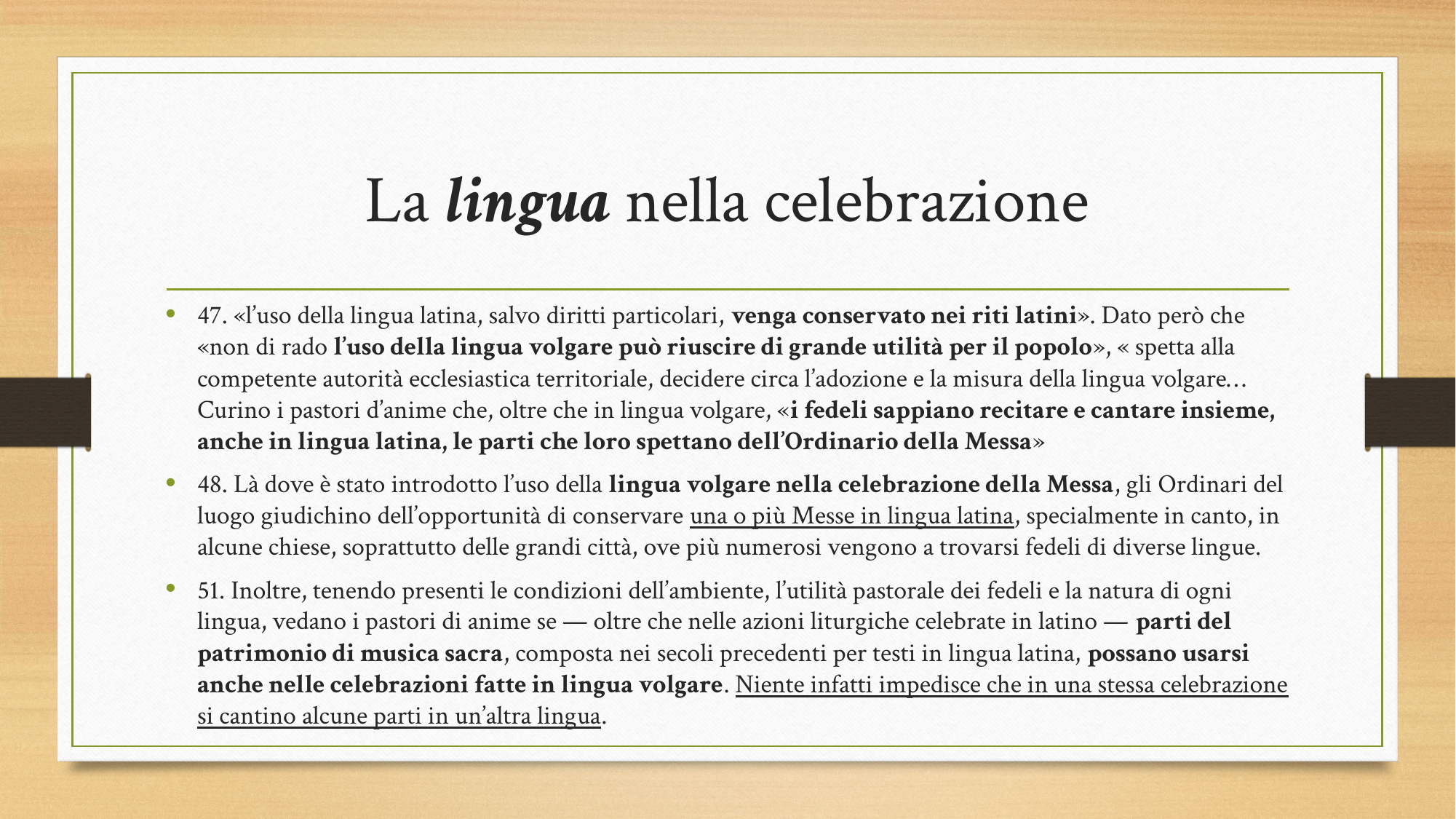

# La lingua nella celebrazione
47. «l’uso della lin­gua latina, salvo diritti particolari, venga conservato nei riti latini». Dato però che «non di rado l’uso della lingua volgare può riuscire di grande utilità per il popolo», « spetta alla competente autorità ecclesiastica territoriale, decidere circa l’adozione e la misura della lingua volgare…Curino i pastori d’anime che, oltre che in lingua volgare, «i fedeli sappiano recitare e cantare insieme, anche in lingua latina, le parti che loro spettano dell’Ordinario della Messa»
48. Là dove è stato introdotto l’uso della lingua volgare nella celebrazione della Messa, gli Ordinari del luogo giudichino dell’opportunità di conservare una o più Messe in lingua latina, specialmente in canto, in alcune chiese, soprattutto delle grandi città, ove più numerosi vengono a trovarsi fedeli di diverse lingue.
51. Inoltre, tenendo presenti le condizioni dell’ambiente, l’utilità pastorale dei fedeli e la natura di ogni lingua, vedano i pastori di anime se — oltre che nelle azioni liturgiche celebrate in latino — parti del patrimonio di musica sacra, composta nei secoli precedenti per testi in lingua latina, possano usarsi anche nelle celebrazioni fatte in lingua volgare. Niente infatti impedisce che in una stessa celebrazione si cantino alcune parti in un’altra lingua.